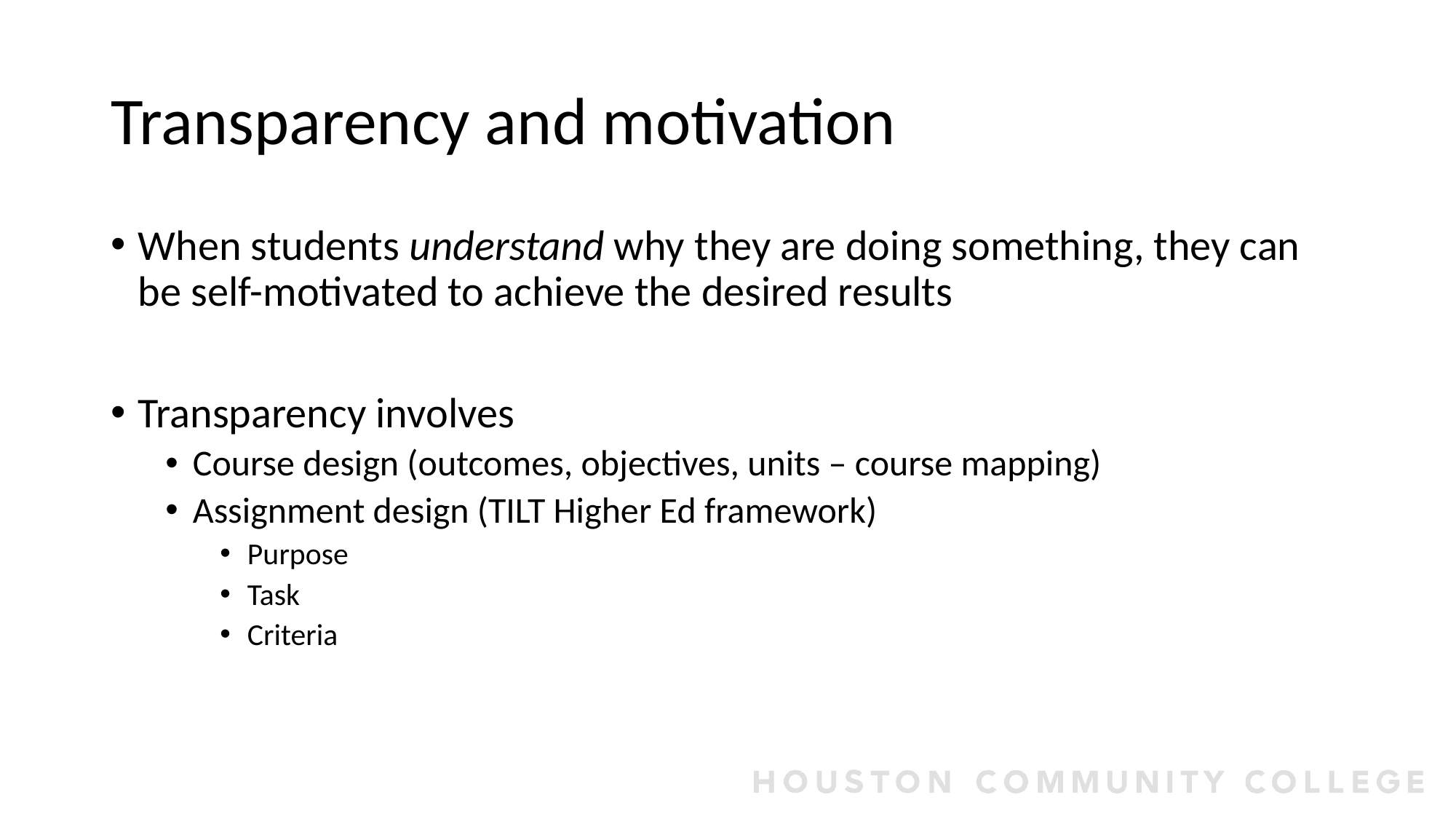

# Transparency and motivation
When students understand why they are doing something, they can be self-motivated to achieve the desired results

Transparency involves
Course design (outcomes, objectives, units – course mapping)
Assignment design (TILT Higher Ed framework)
Purpose
Task
Criteria